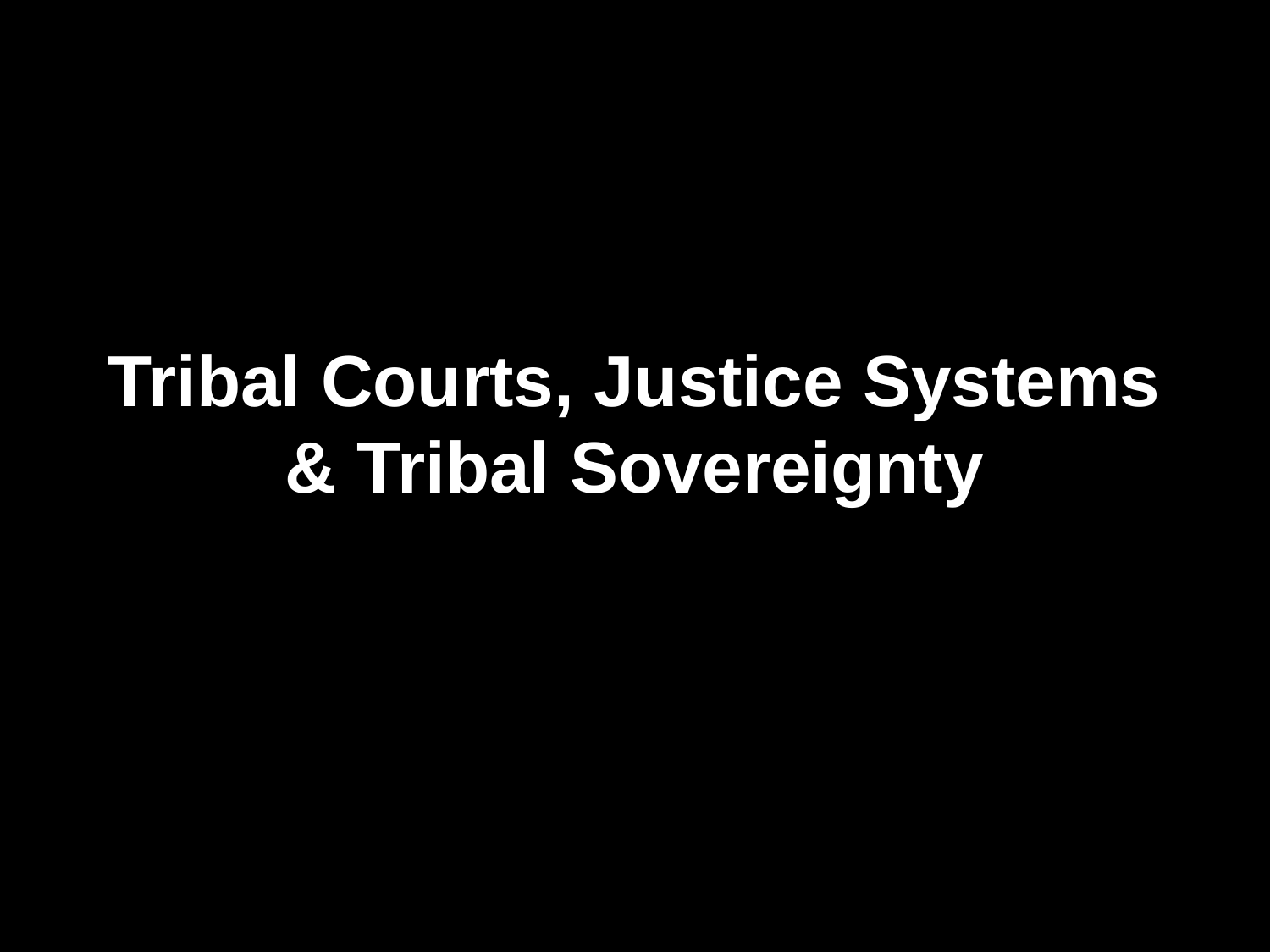

# Tribal Courts, Justice Systems & Tribal Sovereignty